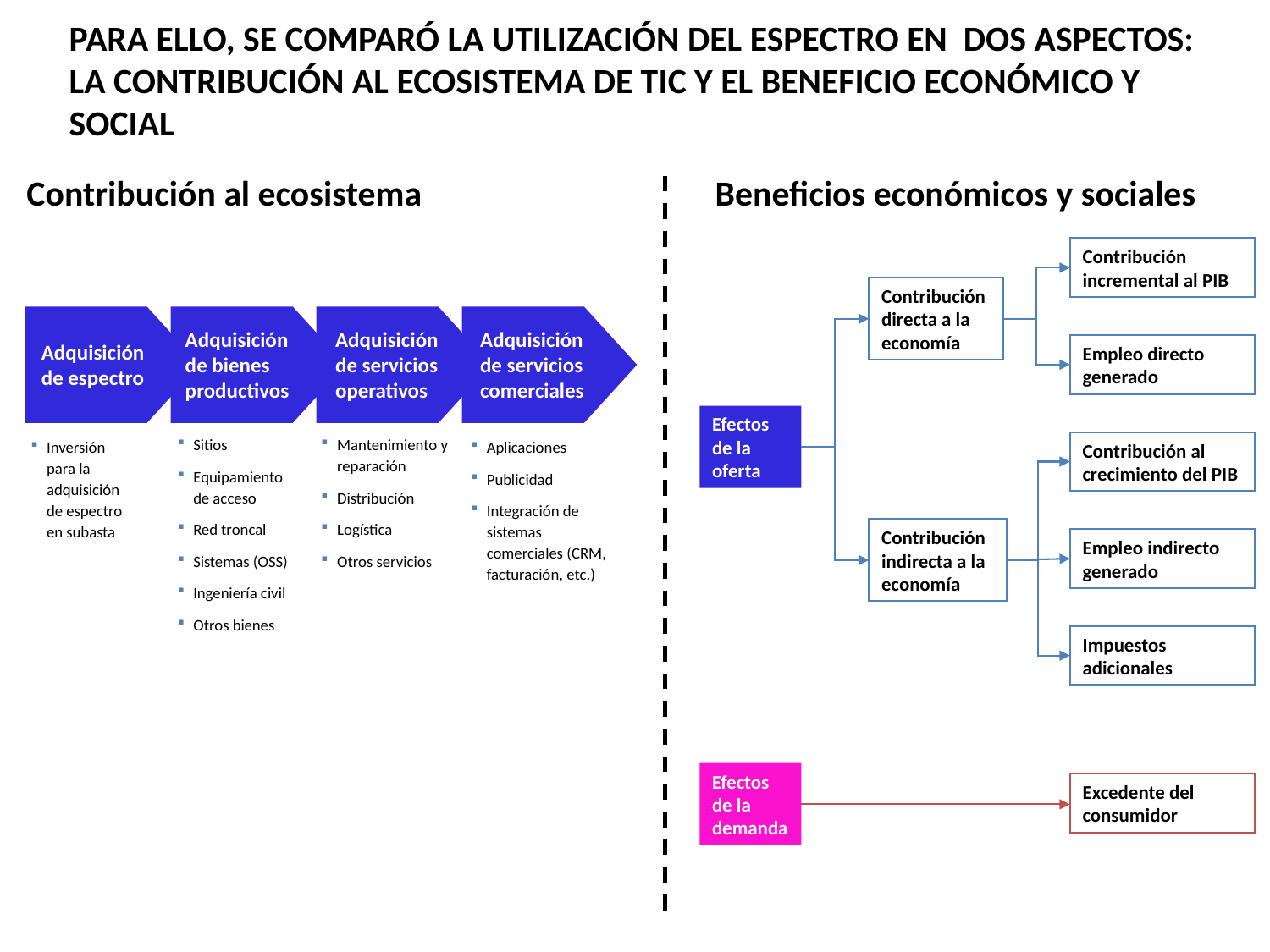

PARA ELLO, SE COMPARÓ LA UTILIZACIÓN DEL ESPECTRO EN  DOS ASPECTOS: LA CONTRIBUCIÓN AL ECOSISTEMA DE TIC Y EL BENEFICIO ECONÓMICO Y SOCIAL
Contribución al ecosistema
Beneficios económicos y sociales
Contribución incremental al PIB
Contribución directa a la economía

Adquisición de bienes productivos
Adquisición de servicios operativos
Adquisición de servicios comerciales
Empleo directo generado
Adquisición de espectro
Efectos de la oferta
Contribución al crecimiento del PIB
Sitios
Equipamiento de acceso
Red troncal
Sistemas (OSS)
Ingeniería civil
Otros bienes
Mantenimiento y reparación
Distribución
Logística
Otros servicios
Inversión para la adquisición de espectro en subasta
Aplicaciones
Publicidad
Integración de sistemas comerciales (CRM, facturación, etc.)
Contribución indirecta a la economía
Empleo indirecto generado
Impuestos adicionales
Efectos de la demanda
Excedente del consumidor